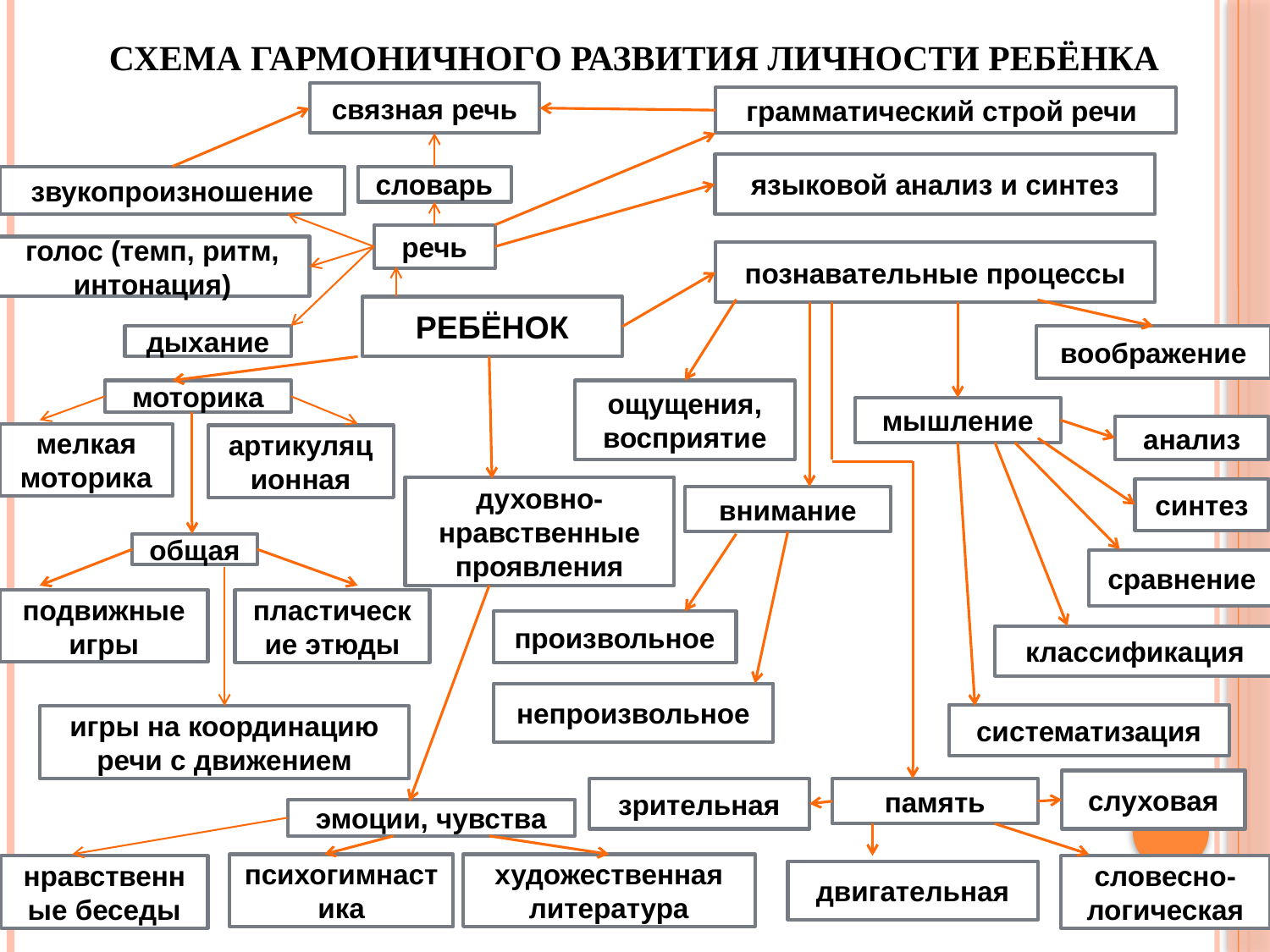

# Схема гармоничного развития личности ребёнка
связная речь
грамматический строй речи
языковой анализ и синтез
звукопроизношение
словарь
речь
голос (темп, ритм, интонация)
познавательные процессы
РЕБЁНОК
дыхание
воображение
ощущения, восприятие
моторика
мышление
анализ
мелкая моторика
артикуляционная
духовно-нравственные проявления
синтез
внимание
общая
сравнение
подвижные игры
пластические этюды
произвольное
классификация
непроизвольное
систематизация
игры на координацию речи с движением
слуховая

зрительная

память
эмоции, чувства
психогимнастика
художественная литература
нравственные беседы
словесно-логическая
двигательная